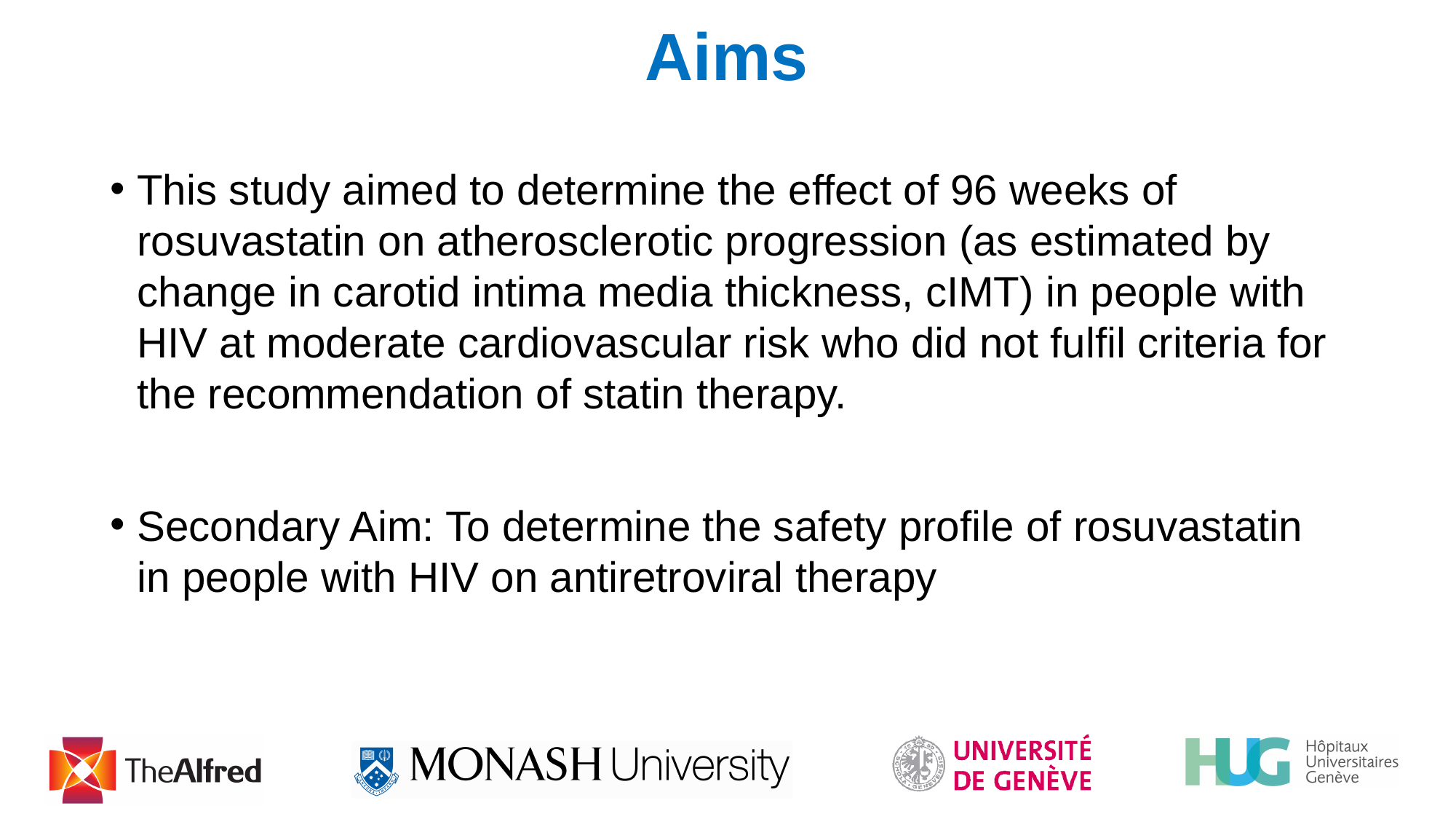

# Aims
This study aimed to determine the effect of 96 weeks of rosuvastatin on atherosclerotic progression (as estimated by change in carotid intima media thickness, cIMT) in people with HIV at moderate cardiovascular risk who did not fulfil criteria for the recommendation of statin therapy.

Secondary Aim: To determine the safety profile of rosuvastatin in people with HIV on antiretroviral therapy